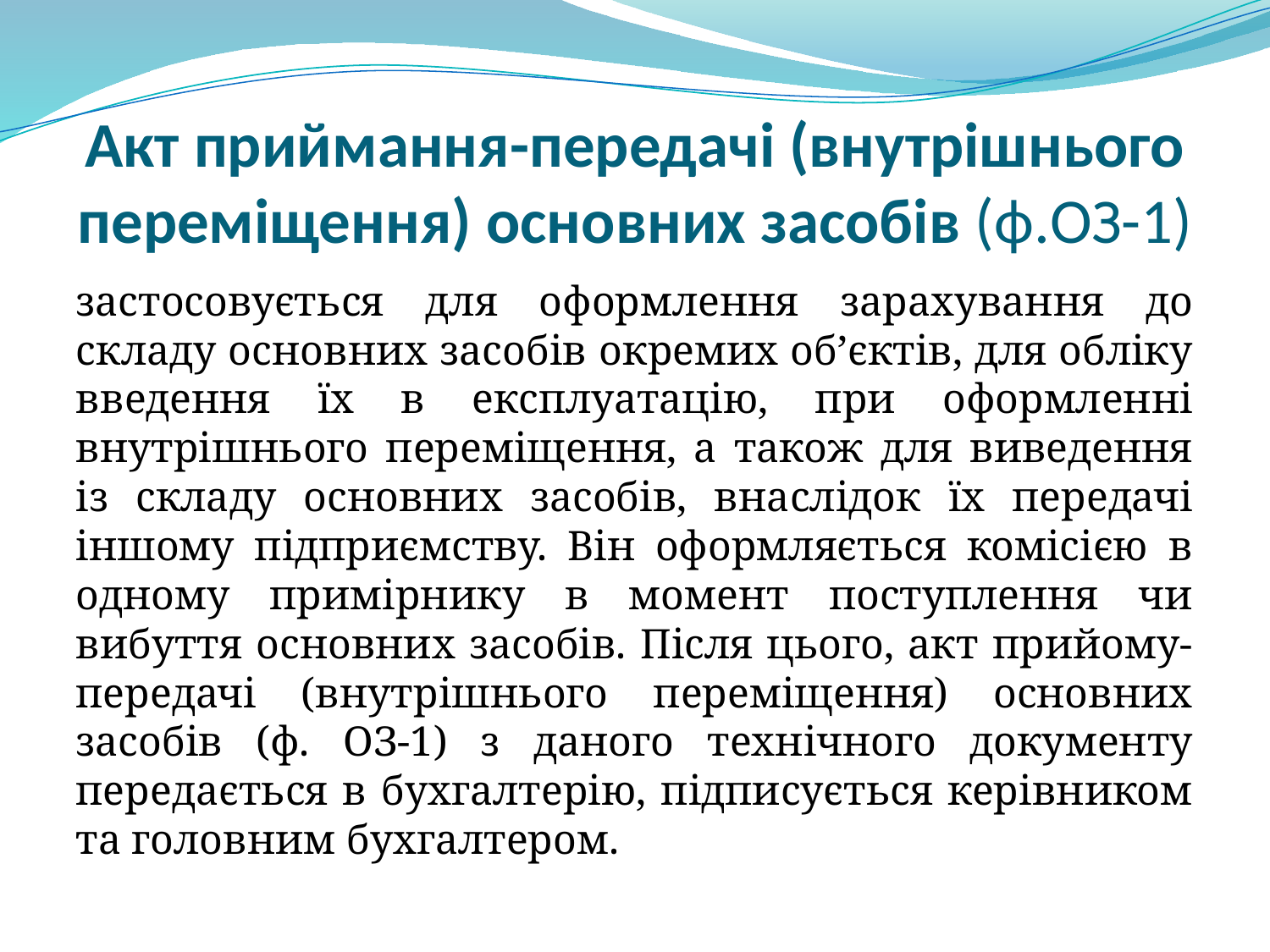

# Акт приймання-передачі (внутрішнього переміщення) основних засобів (ф.ОЗ-1)
застосовується для оформлення зарахування до складу основних засобів окремих об’єктів, для обліку введення їх в експлуатацію, при оформленні внутрішнього переміщення, а також для виведення із складу основних засобів, внаслідок їх передачі іншому підприємству. Він оформляється комісією в одному примірнику в момент поступлення чи вибуття основних засобів. Після цього, акт прийому-передачі (внутрішнього переміщення) основних засобів (ф. ОЗ-1) з даного технічного документу передається в бухгалтерію, підписується керівником та головним бухгалтером.